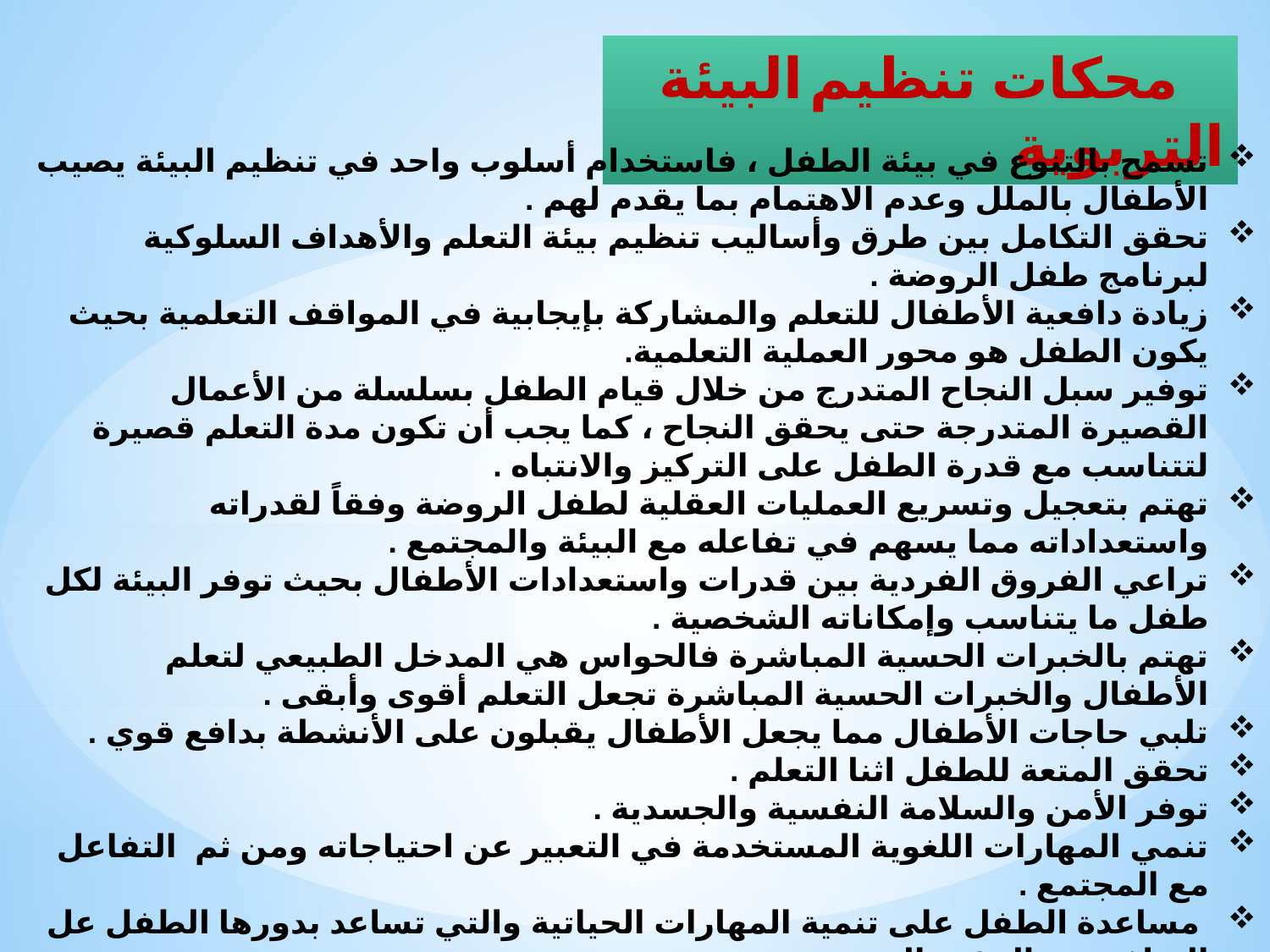

محكات تنظيم البيئة التربوية
تسمح بالتنوع في بيئة الطفل ، فاستخدام أسلوب واحد في تنظيم البيئة يصيب الأطفال بالملل وعدم الاهتمام بما يقدم لهم .
تحقق التكامل بين طرق وأساليب تنظيم بيئة التعلم والأهداف السلوكية لبرنامج طفل الروضة .
زيادة دافعية الأطفال للتعلم والمشاركة بإيجابية في المواقف التعلمية بحيث يكون الطفل هو محور العملية التعلمية.
توفير سبل النجاح المتدرج من خلال قيام الطفل بسلسلة من الأعمال القصيرة المتدرجة حتى يحقق النجاح ، كما يجب أن تكون مدة التعلم قصيرة لتتناسب مع قدرة الطفل على التركيز والانتباه .
تهتم بتعجيل وتسريع العمليات العقلية لطفل الروضة وفقاً لقدراته واستعداداته مما يسهم في تفاعله مع البيئة والمجتمع .
تراعي الفروق الفردية بين قدرات واستعدادات الأطفال بحيث توفر البيئة لكل طفل ما يتناسب وإمكاناته الشخصية .
تهتم بالخبرات الحسية المباشرة فالحواس هي المدخل الطبيعي لتعلم الأطفال والخبرات الحسية المباشرة تجعل التعلم أقوى وأبقى .
تلبي حاجات الأطفال مما يجعل الأطفال يقبلون على الأنشطة بدافع قوي .
تحقق المتعة للطفل اثنا التعلم .
توفر الأمن والسلامة النفسية والجسدية .
تنمي المهارات اللغوية المستخدمة في التعبير عن احتياجاته ومن ثم  التفاعل مع المجتمع .
 مساعدة الطفل على تنمية المهارات الحياتية والتي تساعد بدورها الطفل عل التوافق مع البيئة والمجتمع .
تهتم بتنمية مهارات الاعتماد على النفس لدى الطفل مما يساعده على الاستقلال عند ممارسة متطلبات الحياة اليومية
تشجع على العمل الجماعي والتعاوني بين الأطفال .
تؤكد على وحدة المعرفة وتكاملها في تقديم أنشطة البرنامج اليومي للطفل واتصالها ببيئته وحياته اليومية .